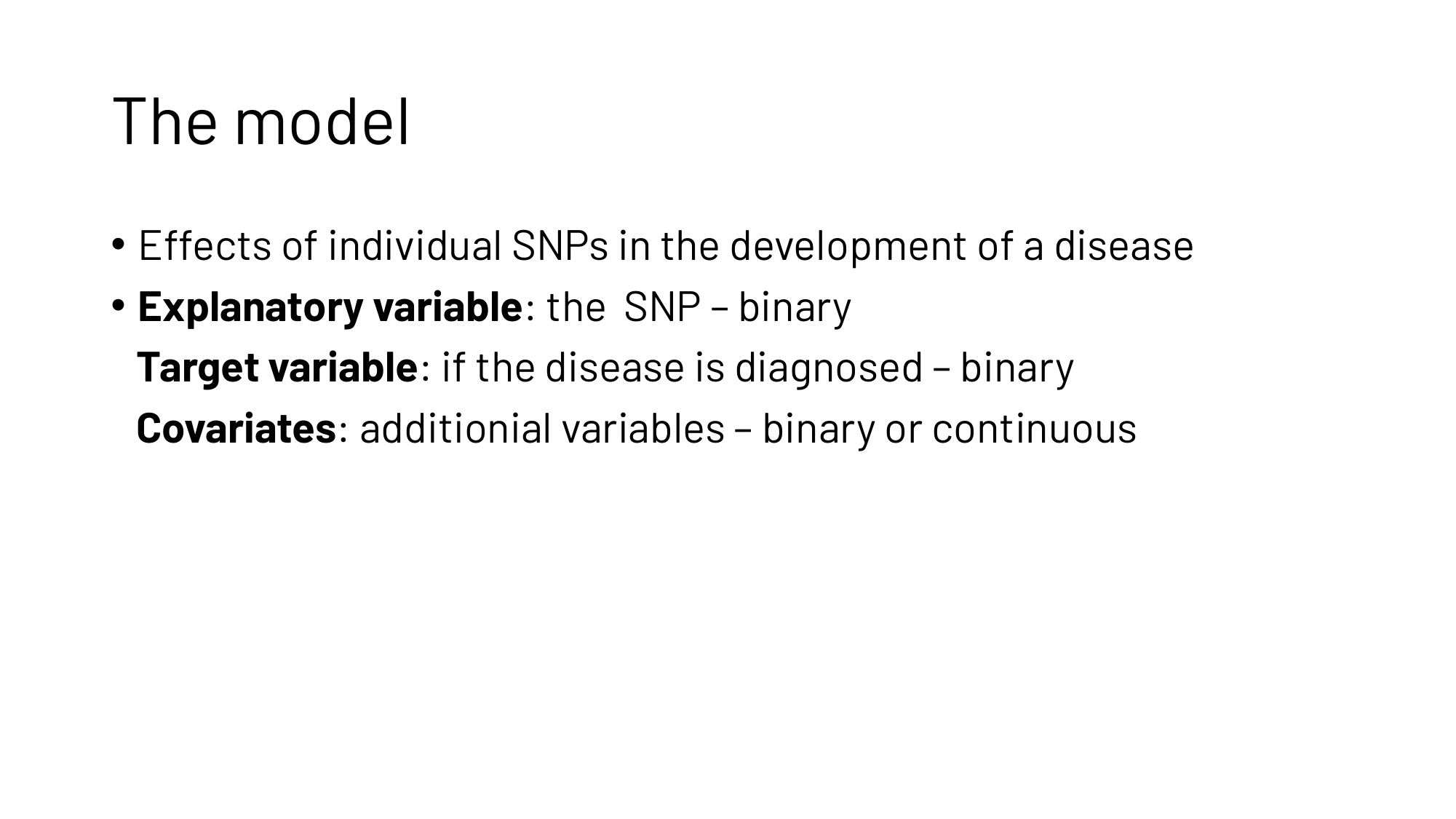

# The model
Effects of individual SNPs in the development of a disease
Explanatory variable: the  SNP – binary
   Target variable: if the disease is diagnosed – binary
   Covariates: additionial variables – binary or continuous